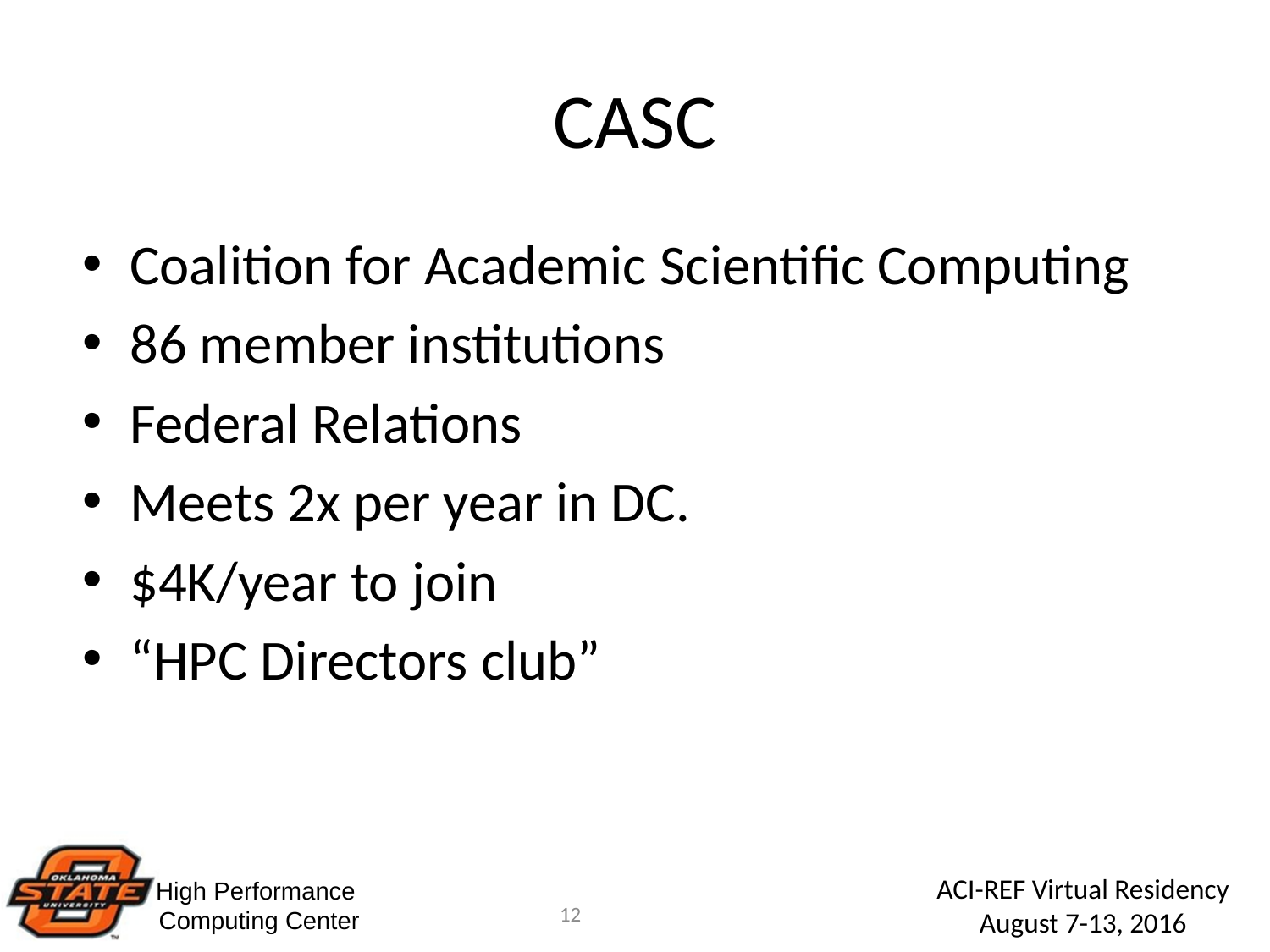

# CASC
Coalition for Academic Scientific Computing
86 member institutions
Federal Relations
Meets 2x per year in DC.
$4K/year to join
“HPC Directors club”
12